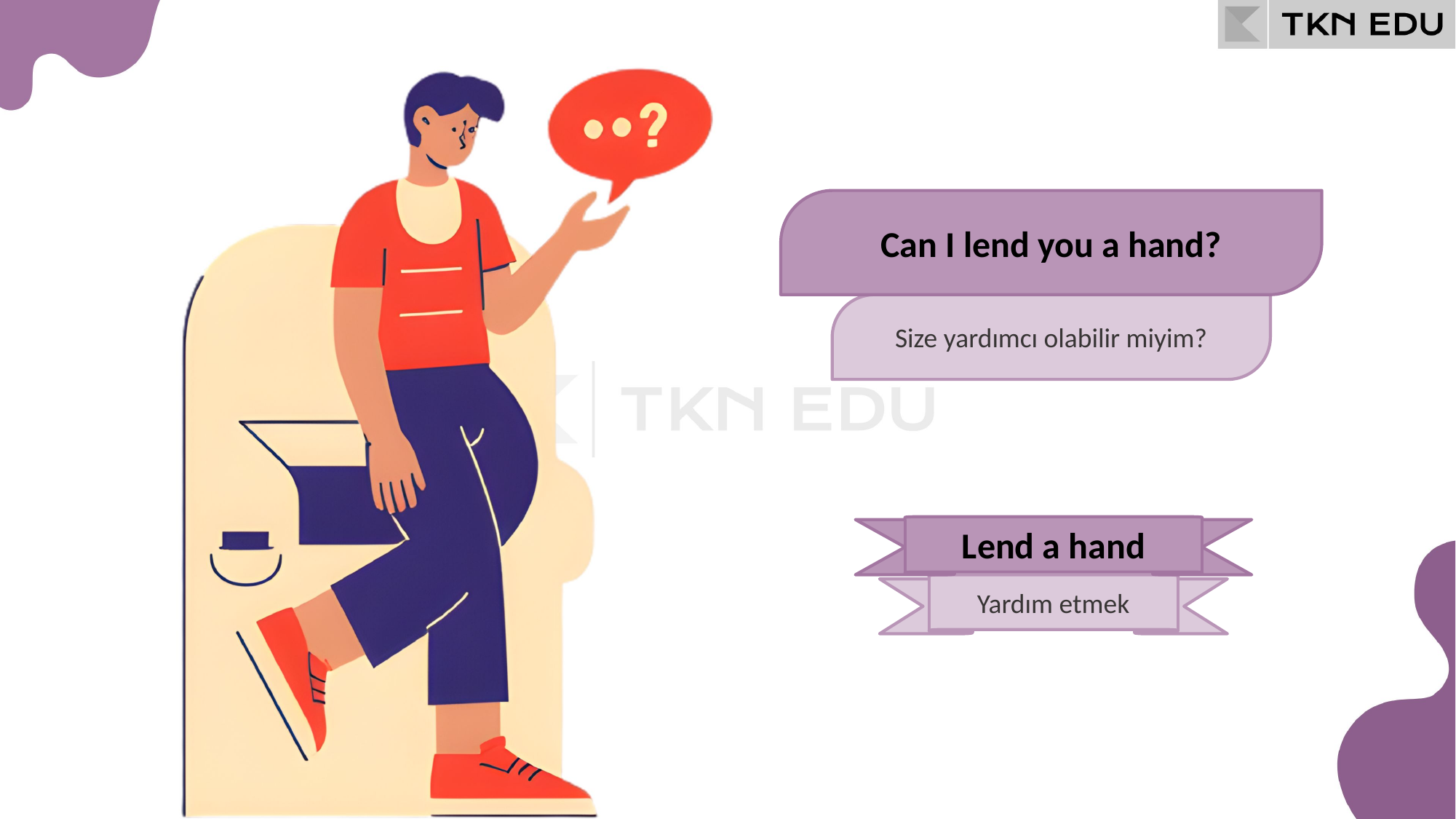

Can I lend you a hand?
Size yardımcı olabilir miyim?
Lend a hand
Yardım etmek